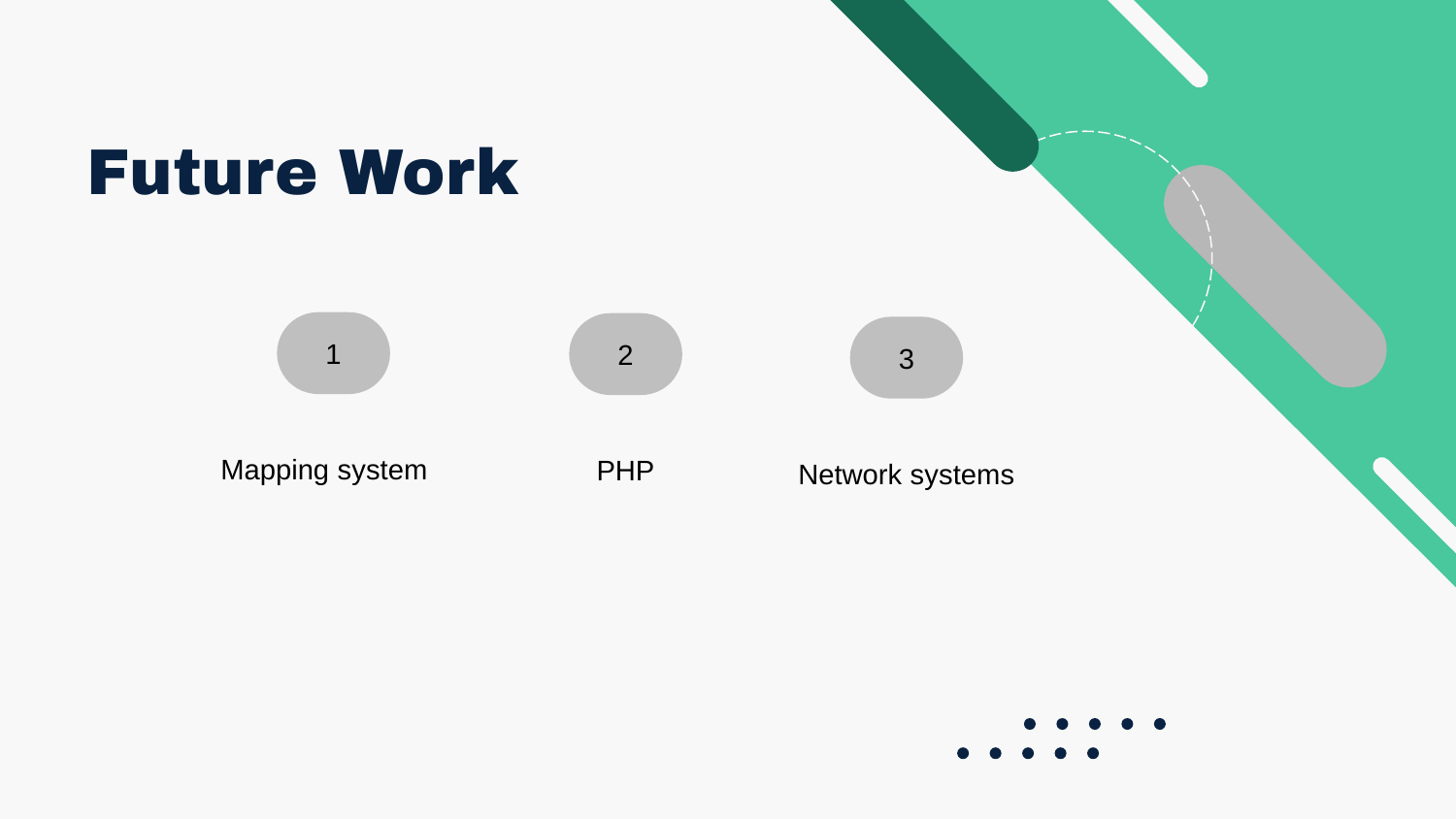

# Future Work
1
2
3
Mapping system
PHP
Network systems